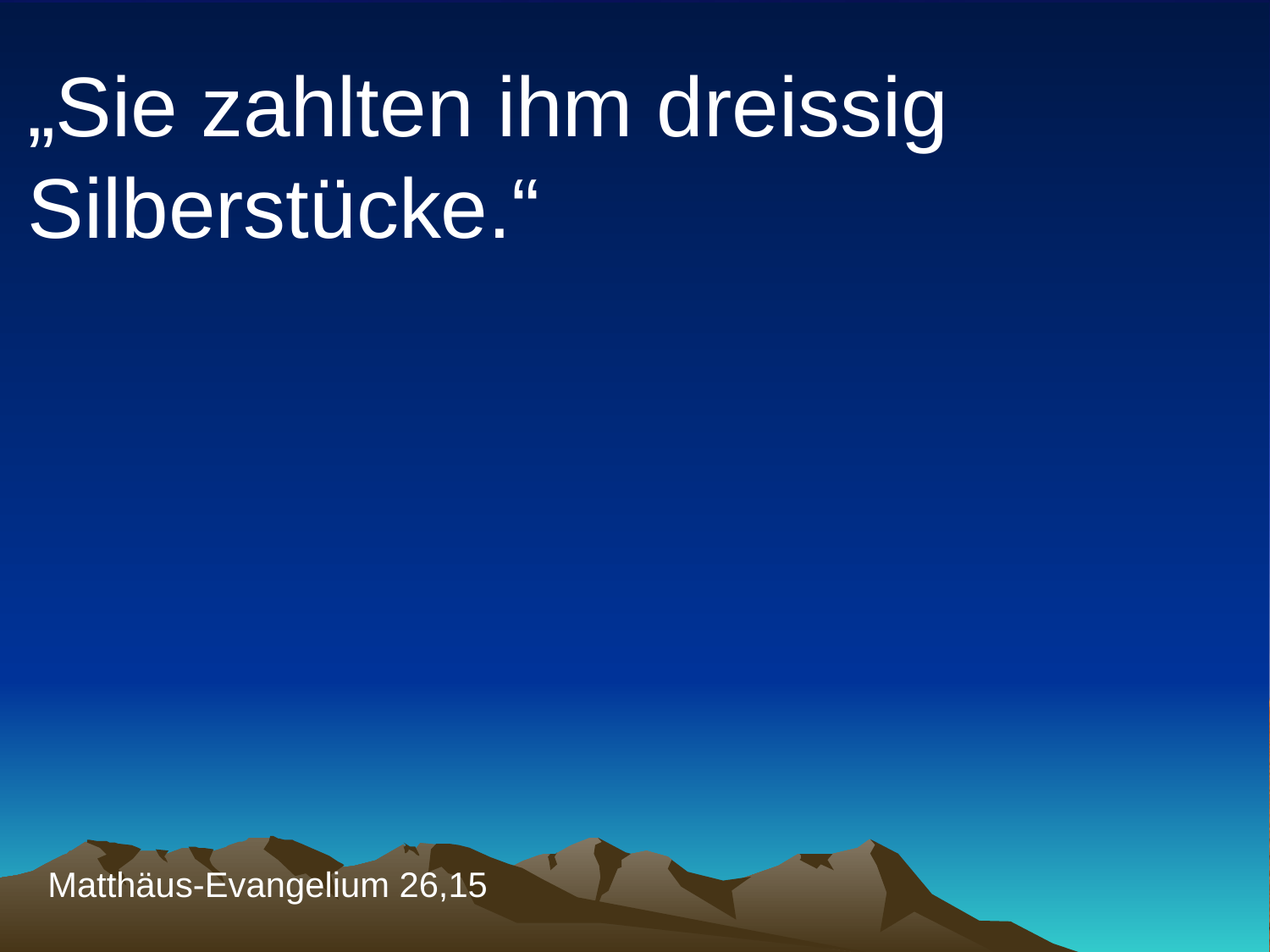

# „Sie zahlten ihm dreissig Silberstücke.“
Matthäus-Evangelium 26,15